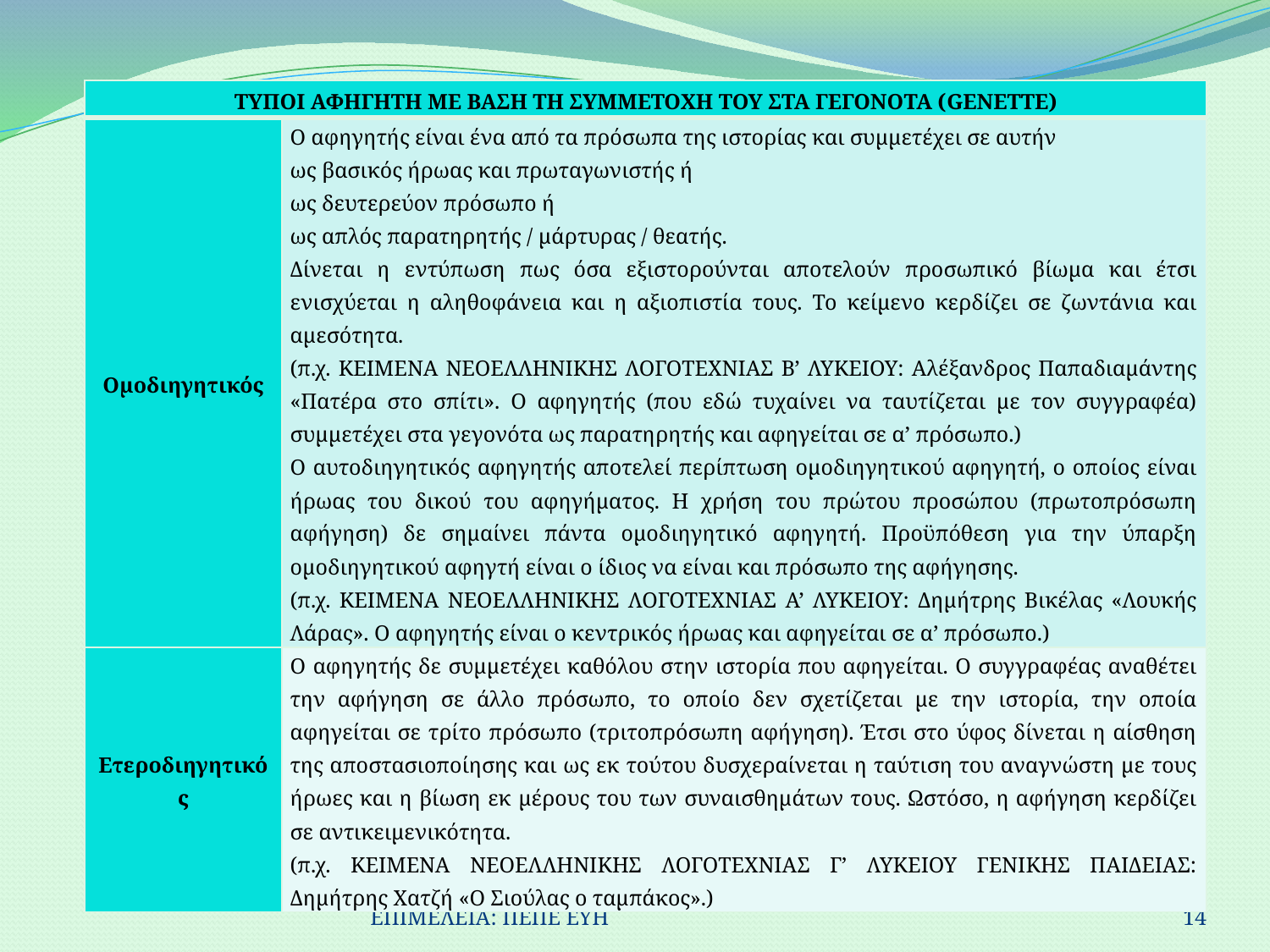

| ΤΥΠΟΙ ΑΦΗΓΗΤΗ ΜΕ ΒΑΣΗ ΤΗ ΣΥΜΜΕΤΟΧΗ ΤΟΥ ΣΤΑ ΓΕΓΟΝΟΤΑ (GENETTE) |  |
| --- | --- |
| Ομοδιηγητικός | Ο αφηγητής είναι ένα από τα πρόσωπα της ιστορίας και συμμετέχει σε αυτήν ως βασικός ήρωας και πρωταγωνιστής ή ως δευτερεύον πρόσωπο ή ως απλός παρατηρητής / μάρτυρας / θεατής. Δίνεται η εντύπωση πως όσα εξιστορούνται αποτελούν προσωπικό βίωμα και έτσι ενισχύεται η αληθοφάνεια και η αξιοπιστία τους. Το κείμενο κερδίζει σε ζωντάνια και αμεσότητα. (π.χ. ΚΕΙΜΕΝΑ ΝΕΟΕΛΛΗΝΙΚΗΣ ΛΟΓΟΤΕΧΝΙΑΣ Β’ ΛΥΚΕΙΟΥ: Αλέξανδρος Παπαδιαμάντης «Πατέρα στο σπίτι». Ο αφηγητής (που εδώ τυχαίνει να ταυτίζεται με τον συγγραφέα) συμμετέχει στα γεγονότα ως παρατηρητής και αφηγείται σε α’ πρόσωπο.) Ο αυτοδιηγητικός αφηγητής αποτελεί περίπτωση ομοδιηγητικού αφηγητή, ο οποίος είναι ήρωας του δικού του αφηγήματος. Η χρήση του πρώτου προσώπου (πρωτοπρόσωπη αφήγηση) δε σημαίνει πάντα ομοδιηγητικό αφηγητή. Προϋπόθεση για την ύπαρξη ομοδιηγητικού αφηγτή είναι ο ίδιος να είναι και πρόσωπο της αφήγησης. (π.χ. ΚΕΙΜΕΝΑ ΝΕΟΕΛΛΗΝΙΚΗΣ ΛΟΓΟΤΕΧΝΙΑΣ Α’ ΛΥΚΕΙΟΥ: Δημήτρης Βικέλας «Λουκής Λάρας». Ο αφηγητής είναι ο κεντρικός ήρωας και αφηγείται σε α’ πρόσωπο.) |
| Ετεροδιηγητικός | Ο αφηγητής δε συμμετέχει καθόλου στην ιστορία που αφηγείται. Ο συγγραφέας αναθέτει την αφήγηση σε άλλο πρόσωπο, το οποίο δεν σχετίζεται με την ιστορία, την οποία αφηγείται σε τρίτο πρόσωπο (τριτοπρόσωπη αφήγηση). Έτσι στο ύφος δίνεται η αίσθηση της αποστασιοποίησης και ως εκ τούτου δυσχεραίνεται η ταύτιση του αναγνώστη με τους ήρωες και η βίωση εκ μέρους του των συναισθημάτων τους. Ωστόσο, η αφήγηση κερδίζει σε αντικειμενικότητα. (π.χ. ΚΕΙΜΕΝΑ ΝΕΟΕΛΛΗΝΙΚΗΣ ΛΟΓΟΤΕΧΝΙΑΣ Γ’ ΛΥΚΕΙΟΥ ΓΕΝΙΚΗΣ ΠΑΙΔΕΙΑΣ: Δημήτρης Χατζή «Ο Σιούλας ο ταμπάκος».) |
ΕΠΙΜΕΛΕΙΑ: ΠΕΠΕ ΕΥΗ
14